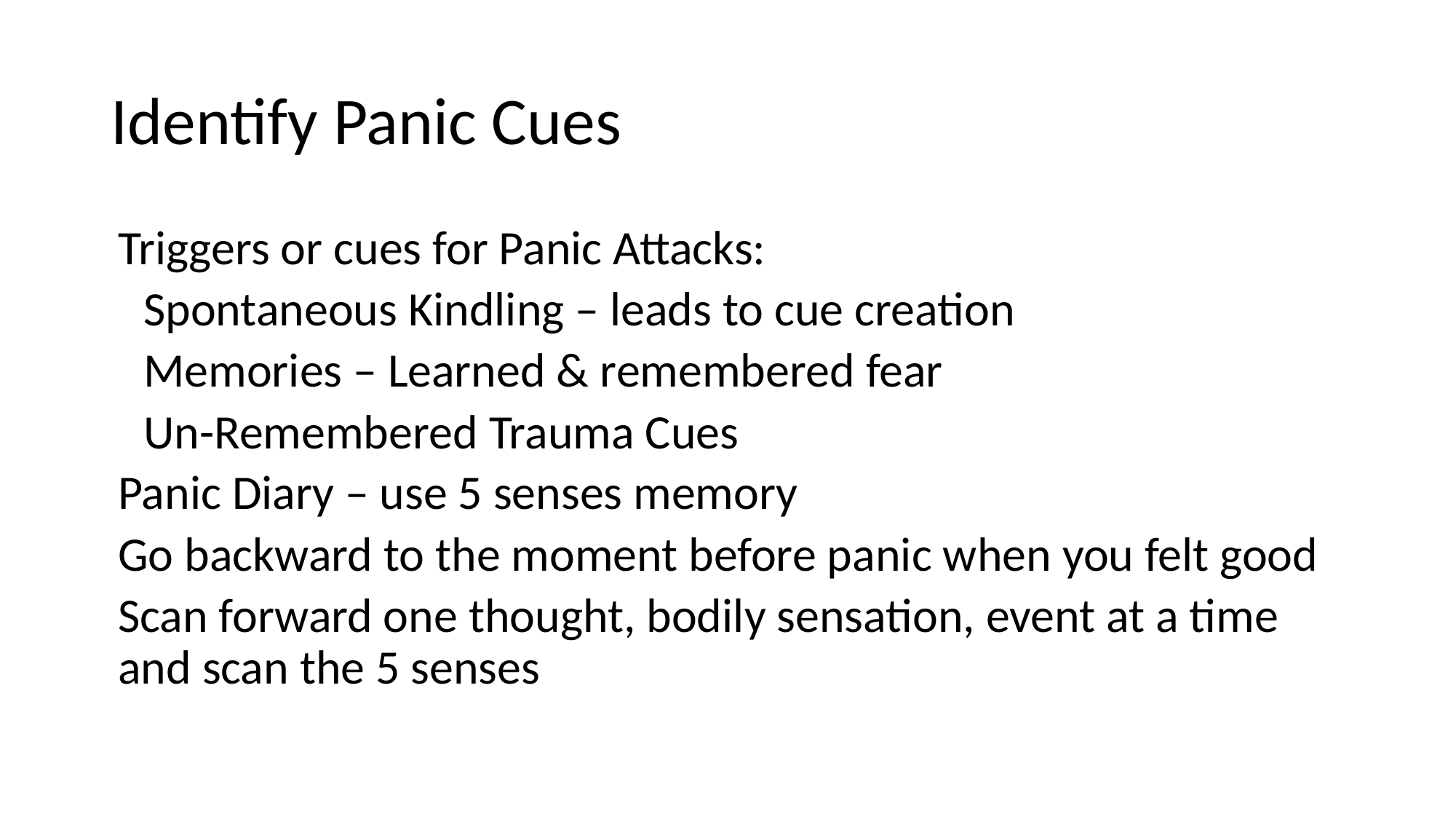

# Identify Panic Cues
Triggers or cues for Panic Attacks:
Spontaneous Kindling – leads to cue creation
Memories – Learned & remembered fear
Un-Remembered Trauma Cues
Panic Diary – use 5 senses memory
	Go backward to the moment before panic when you felt good
	Scan forward one thought, bodily sensation, event at a time and scan the 5 senses